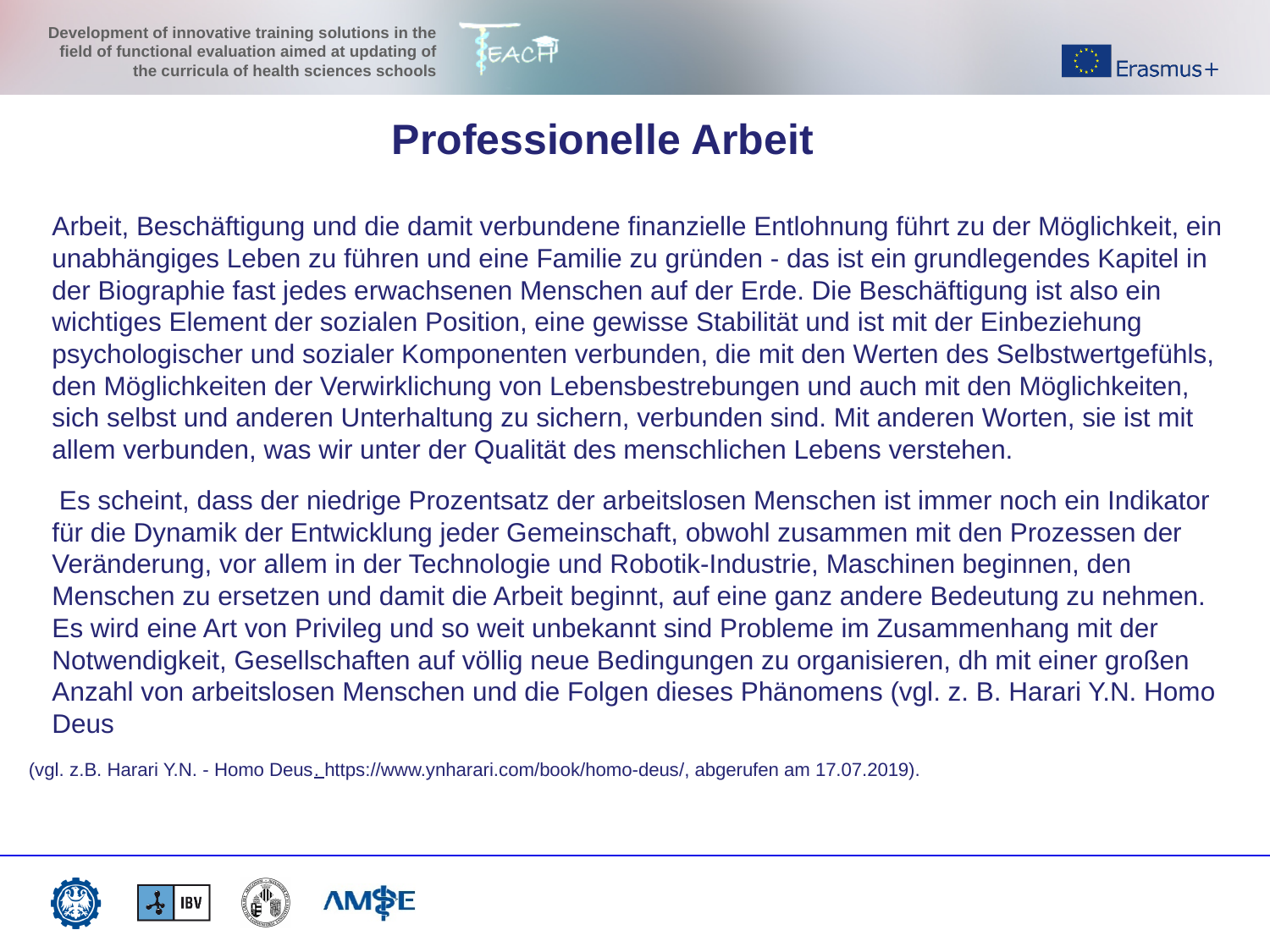

Professionelle Arbeit
Arbeit, Beschäftigung und die damit verbundene finanzielle Entlohnung führt zu der Möglichkeit, ein unabhängiges Leben zu führen und eine Familie zu gründen - das ist ein grundlegendes Kapitel in der Biographie fast jedes erwachsenen Menschen auf der Erde. Die Beschäftigung ist also ein wichtiges Element der sozialen Position, eine gewisse Stabilität und ist mit der Einbeziehung psychologischer und sozialer Komponenten verbunden, die mit den Werten des Selbstwertgefühls, den Möglichkeiten der Verwirklichung von Lebensbestrebungen und auch mit den Möglichkeiten, sich selbst und anderen Unterhaltung zu sichern, verbunden sind. Mit anderen Worten, sie ist mit allem verbunden, was wir unter der Qualität des menschlichen Lebens verstehen.
 Es scheint, dass der niedrige Prozentsatz der arbeitslosen Menschen ist immer noch ein Indikator für die Dynamik der Entwicklung jeder Gemeinschaft, obwohl zusammen mit den Prozessen der Veränderung, vor allem in der Technologie und Robotik-Industrie, Maschinen beginnen, den Menschen zu ersetzen und damit die Arbeit beginnt, auf eine ganz andere Bedeutung zu nehmen. Es wird eine Art von Privileg und so weit unbekannt sind Probleme im Zusammenhang mit der Notwendigkeit, Gesellschaften auf völlig neue Bedingungen zu organisieren, dh mit einer großen Anzahl von arbeitslosen Menschen und die Folgen dieses Phänomens (vgl. z. B. Harari Y.N. Homo Deus
(vgl. z.B. Harari Y.N. - Homo Deus. https://www.ynharari.com/book/homo-deus/, abgerufen am 17.07.2019).